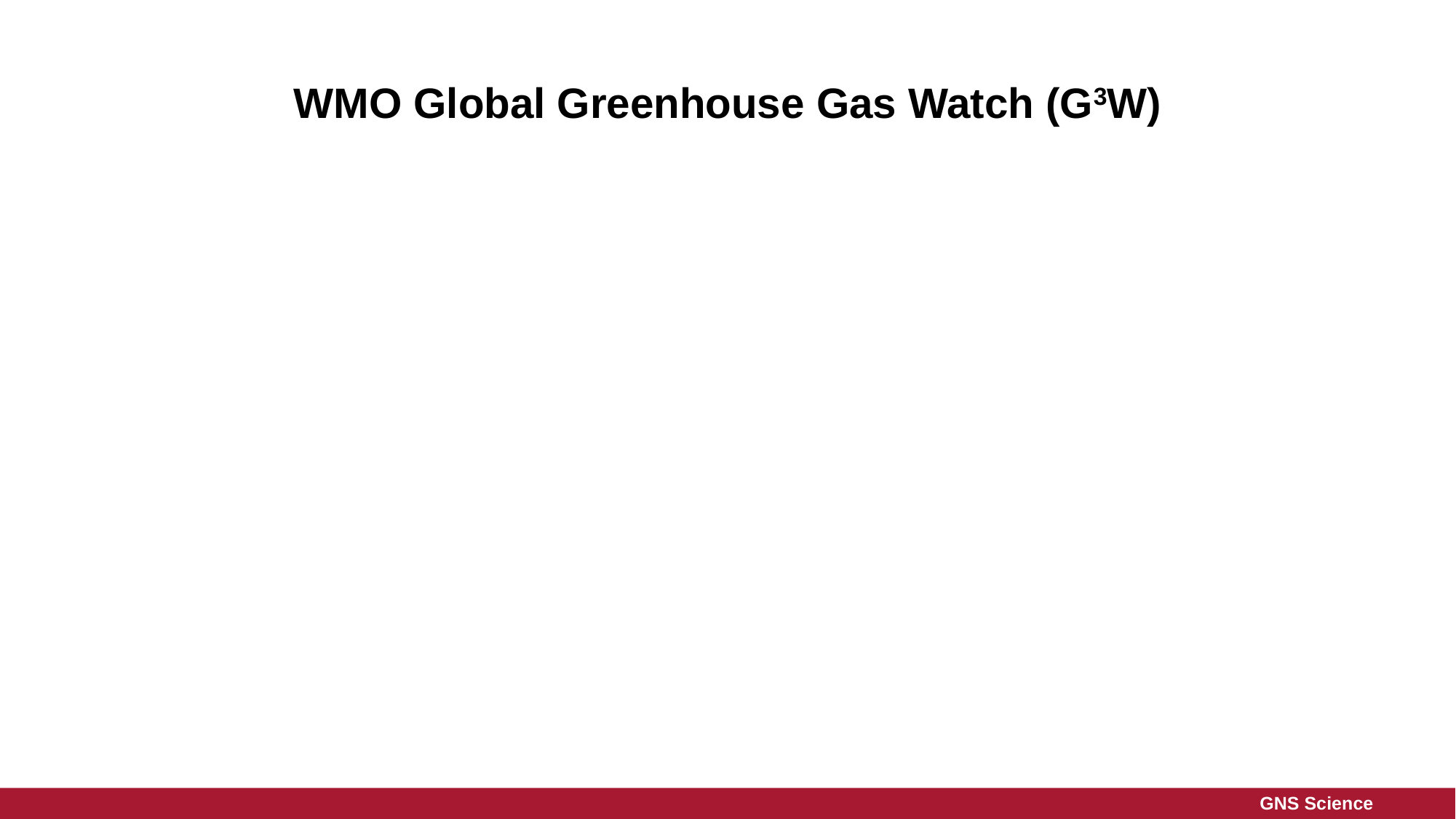

# WMO Global Greenhouse Gas Watch (G3W)